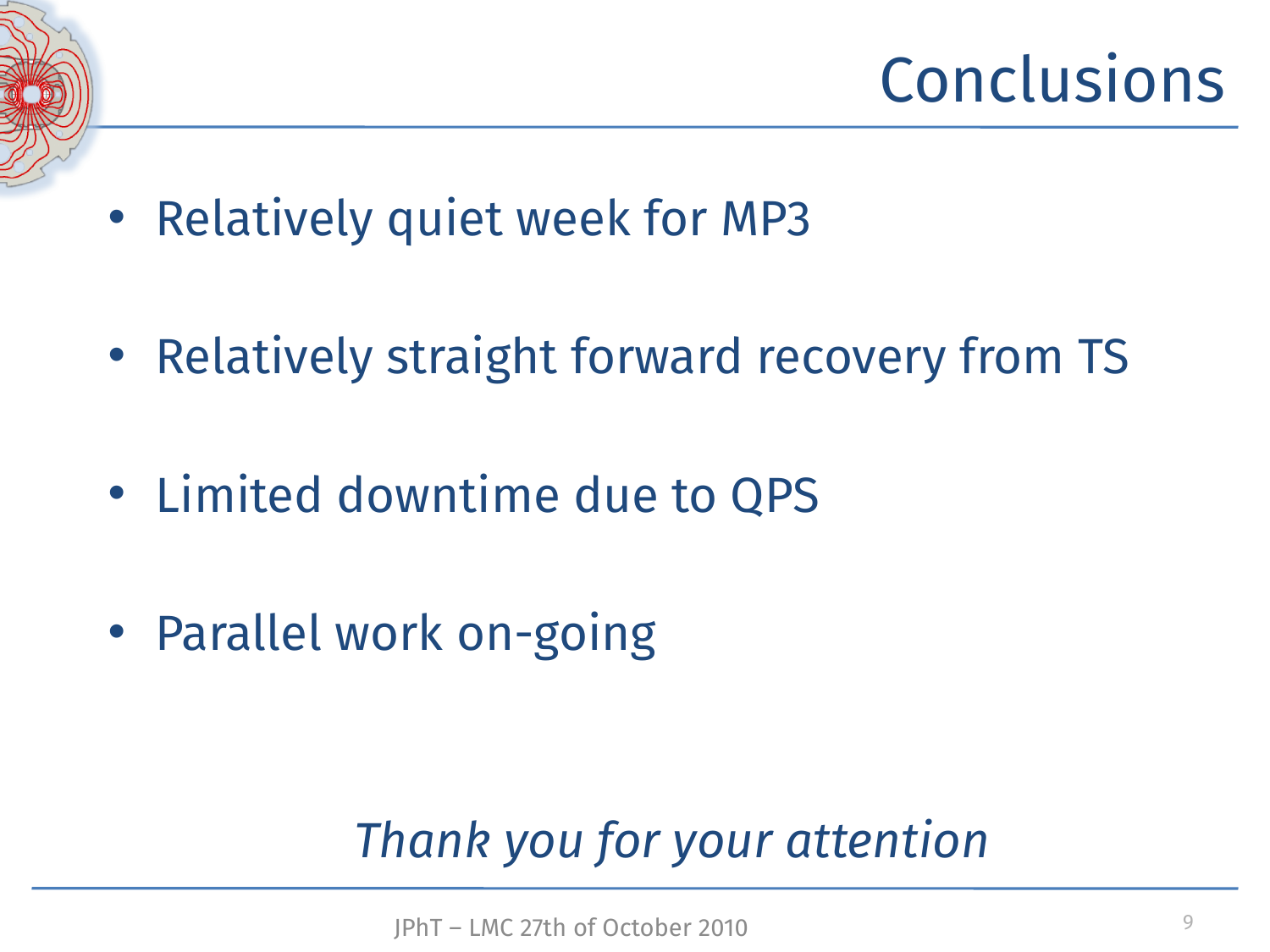

# Conclusions
Relatively quiet week for MP3

Relatively straight forward recovery from TS

Limited downtime due to QPS

Parallel work on-going

Thank you for your attention
JPhT – LMC 27th of October 2010
9